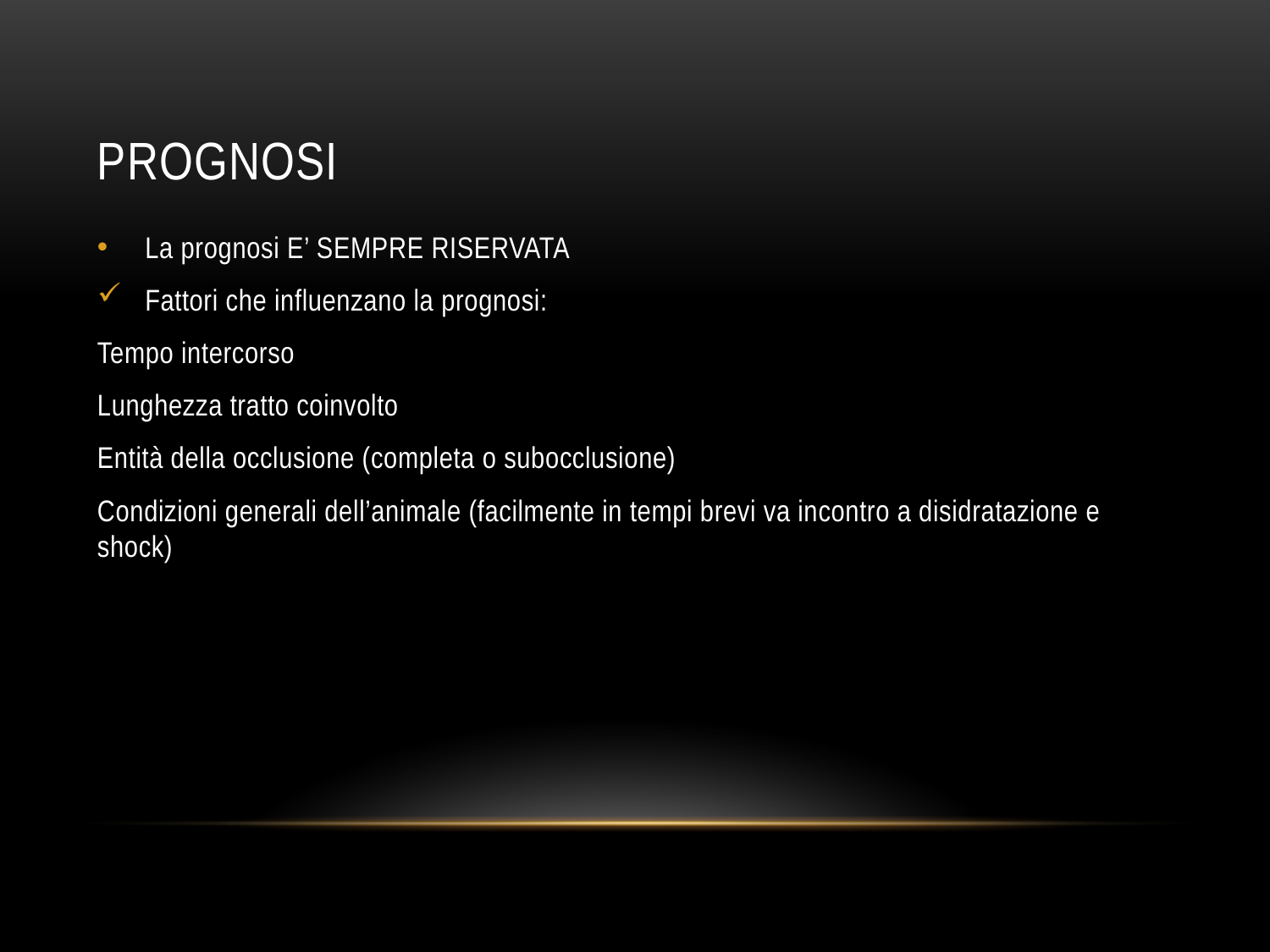

# PROGNOSI
La prognosi E’ SEMPRE RISERVATA
Fattori che influenzano la prognosi:
Tempo intercorso
Lunghezza tratto coinvolto
Entità della occlusione (completa o subocclusione)
Condizioni generali dell’animale (facilmente in tempi brevi va incontro a disidratazione e shock)